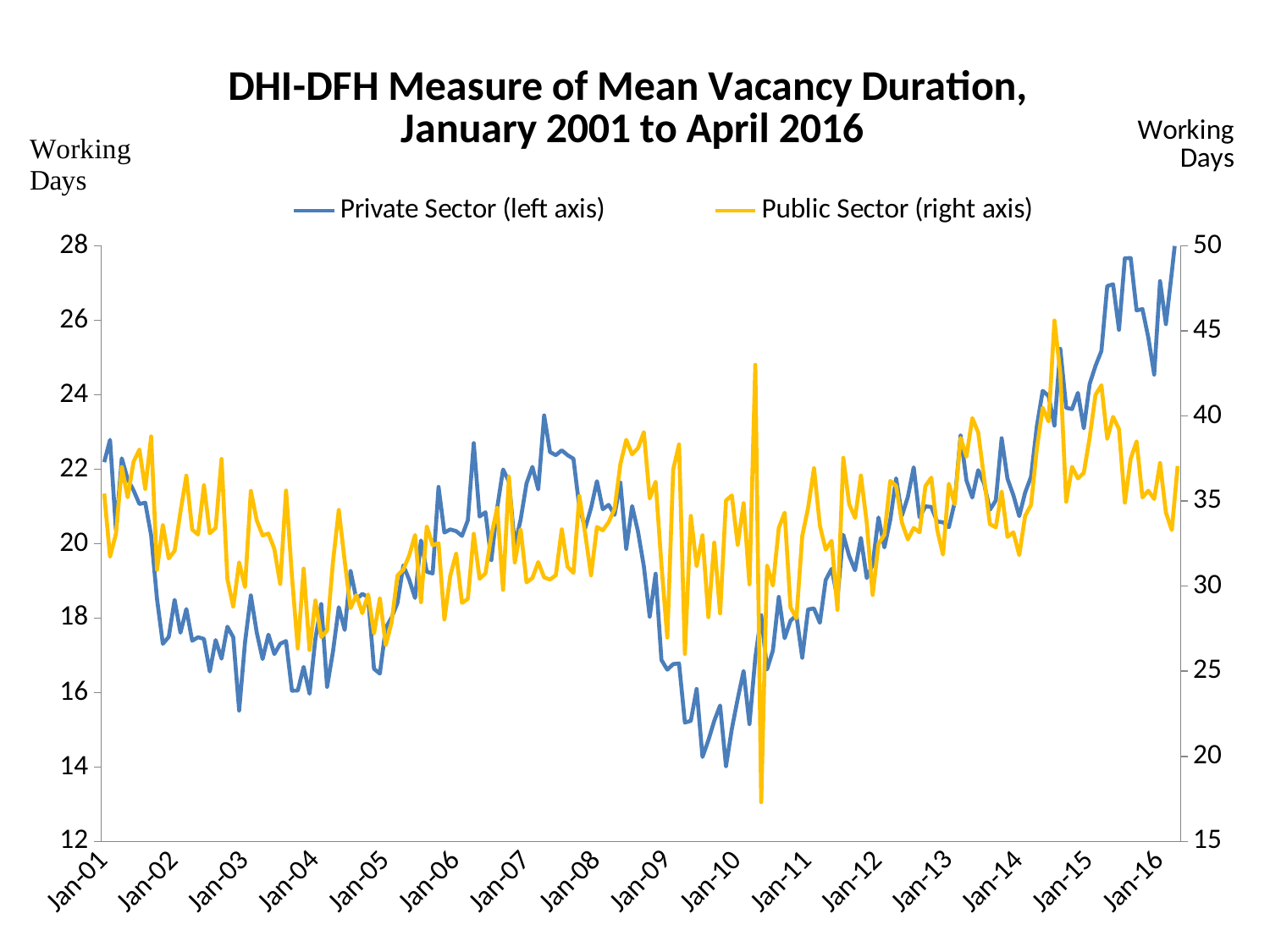

### Chart: DHI-DFH Measure of Mean Vacancy Duration,
January 2001 to April 2016

| Category |  |  |
|---|---|---|
| 36892 | 22.19108643617693 | 35.44206409167092 |
| 36923 | 22.79100695297563 | 31.73093791995051 |
| 36951 | 20.3645021732373 | 33.0831057902542 |
| 36982 | 22.29270511399192 | 37.0061780192759 |
| 37012 | 21.735348342385 | 35.22519140971222 |
| 37043 | 21.43242071220537 | 37.31791276772421 |
| 37073 | 21.06487734782802 | 38.03523859790112 |
| 37104 | 21.10012214947943 | 35.71823509775071 |
| 37135 | 20.22294389097245 | 38.80234382753543 |
| 37165 | 18.51522721411048 | 30.96310807826714 |
| 37196 | 17.30887055581768 | 33.59864963451679 |
| 37226 | 17.49465417799863 | 31.6314261313997 |
| 37257 | 18.49012041082701 | 32.07153362225744 |
| 37288 | 17.60660408521451 | 34.36459612241052 |
| 37316 | 18.24352650324543 | 36.50032010220814 |
| 37347 | 17.39023740910787 | 33.32622804955467 |
| 37377 | 17.48481295530885 | 33.03719252677705 |
| 37408 | 17.43977909828117 | 35.93198613356367 |
| 37438 | 16.56394805754746 | 33.10621339557142 |
| 37469 | 17.40891312726224 | 33.42199683163231 |
| 37500 | 16.90844529643783 | 37.4803484594782 |
| 37530 | 17.76928791309616 | 30.42252022923839 |
| 37561 | 17.48579921790644 | 28.78537412547973 |
| 37591 | 15.51545267258045 | 31.40126062839999 |
| 37622 | 17.34258774469983 | 29.94402835515067 |
| 37653 | 18.60918965741497 | 35.60082953422307 |
| 37681 | 17.61387760552774 | 33.86516975476676 |
| 37712 | 16.89908952862451 | 32.9859074514952 |
| 37742 | 17.55495600429136 | 33.09382813816844 |
| 37773 | 17.03203550561032 | 32.18336965727163 |
| 37803 | 17.3101862840773 | 30.12986045822806 |
| 37834 | 17.38281011013929 | 35.62252624583325 |
| 37865 | 16.04895520499202 | 30.57740073134897 |
| 37895 | 16.05233387873062 | 26.33720956094911 |
| 37926 | 16.68785101166743 | 31.03345403849039 |
| 37956 | 15.96684695678123 | 26.24873357734772 |
| 37987 | 17.44070396602996 | 29.16100259081562 |
| 38018 | 18.37746495811939 | 27.00893848159616 |
| 38047 | 16.15304399046327 | 27.39407305548555 |
| 38078 | 17.0952466427398 | 31.41740127589399 |
| 38108 | 18.29136524358591 | 34.48216109758033 |
| 38139 | 17.68036513539865 | 31.48196792479832 |
| 38169 | 19.27154203108622 | 28.7069072194048 |
| 38200 | 18.50463179370991 | 29.47690950799929 |
| 38231 | 18.64861544681315 | 28.40975947581117 |
| 38261 | 18.56382548177313 | 29.5150800075798 |
| 38292 | 16.63703492771922 | 27.2243729888502 |
| 38322 | 16.50866207380982 | 29.29357154042533 |
| 38353 | 17.73843544560733 | 26.53350908301248 |
| 38384 | 18.01530212390838 | 27.87110599418157 |
| 38412 | 18.40559695497177 | 30.62364537526568 |
| 38443 | 19.41467060954829 | 30.97654591306315 |
| 38473 | 19.03280765232808 | 31.80582524272473 |
| 38504 | 18.53928679476236 | 33.01052178547344 |
| 38534 | 20.08581337215751 | 29.06199064261185 |
| 38565 | 19.24384220760648 | 33.51190693857842 |
| 38596 | 19.19897400673723 | 32.40356612799526 |
| 38626 | 21.52309051986209 | 32.52506143386412 |
| 38657 | 20.29651837301942 | 28.04264847088464 |
| 38687 | 20.38237453500903 | 30.6035368378558 |
| 38718 | 20.33595715948387 | 31.92264091640075 |
| 38749 | 20.20783636730297 | 29.01661276585555 |
| 38777 | 20.62953111087949 | 29.25165490947889 |
| 38808 | 22.70313516240823 | 33.07780577175321 |
| 38838 | 20.72752459298862 | 30.43427172108492 |
| 38869 | 20.84366164756068 | 30.75025585789418 |
| 38899 | 19.55667724174082 | 32.9906367668754 |
| 38930 | 20.96079385369537 | 34.60472415176486 |
| 38961 | 21.99489358763106 | 29.78337284944076 |
| 38991 | 21.67184437400815 | 36.43916458153211 |
| 39022 | 19.95183880028095 | 31.39321689780439 |
| 39052 | 20.64808593951913 | 33.33239488316534 |
| 39083 | 21.62326671130177 | 30.22336860138196 |
| 39114 | 22.06471324943597 | 30.4825650037274 |
| 39142 | 21.45633094647094 | 31.41590132574208 |
| 39173 | 23.44712854380219 | 30.51276785527171 |
| 39203 | 22.46383741026444 | 30.39354250060442 |
| 39234 | 22.37930622156291 | 30.6440859291016 |
| 39264 | 22.50998747566454 | 33.34133333326461 |
| 39295 | 22.37862671555926 | 31.13780298661481 |
| 39326 | 22.28151298517047 | 30.78393989650118 |
| 39356 | 20.97950329674767 | 35.29884990410507 |
| 39387 | 20.41383280918942 | 33.0775172185252 |
| 39417 | 20.95806652343049 | 30.63936414809884 |
| 39448 | 21.6799953574577 | 33.48071237115487 |
| 39479 | 20.92463163477476 | 33.28274241125381 |
| 39508 | 21.04304755167968 | 33.7631526222527 |
| 39539 | 20.77253522034263 | 34.5372988881677 |
| 39569 | 21.64196425033602 | 37.1840586431647 |
| 39600 | 19.86001280007972 | 38.60889686770319 |
| 39630 | 21.00901098124476 | 37.75041289213262 |
| 39661 | 20.325056968452 | 38.11984282506354 |
| 39692 | 19.39124770512791 | 39.05954910303268 |
| 39722 | 18.03924087460301 | 35.15305982802765 |
| 39753 | 19.19108798594348 | 36.14426442708904 |
| 39783 | 16.87367409702647 | 31.23878811475246 |
| 39814 | 16.61255044449724 | 26.98574054574791 |
| 39845 | 16.76485376308194 | 36.85860135988623 |
| 39873 | 16.78136448774178 | 38.3314552219238 |
| 39904 | 15.19193432657386 | 26.02042873082977 |
| 39934 | 15.2376028327244 | 34.13142311434938 |
| 39965 | 16.09561281627919 | 31.17364529471108 |
| 39995 | 14.26834984237087 | 32.9923335300611 |
| 40026 | 14.71858090053203 | 28.17875107492354 |
| 40057 | 15.23845572412249 | 32.56015486845046 |
| 40087 | 15.65216840750537 | 28.39882092979253 |
| 40118 | 14.02000206773864 | 35.03673646847107 |
| 40148 | 15.023039576439 | 35.33375661463455 |
| 40179 | 15.82921391717318 | 32.43406366727078 |
| 40210 | 16.57903321907217 | 34.87920544230933 |
| 40238 | 15.1519428948199 | 30.10898777096275 |
| 40269 | 16.92958318250511 | 43.0175909897429 |
| 40299 | 18.07704054359005 | 17.30297780367306 |
| 40330 | 16.62022335112411 | 31.21216020259116 |
| 40360 | 17.12937840811213 | 30.03404516421824 |
| 40391 | 18.56791297093184 | 33.42738621992712 |
| 40422 | 17.4594117163387 | 34.323110308875 |
| 40452 | 17.92886250486859 | 28.75730449997988 |
| 40483 | 18.07252237192295 | 28.11470697822975 |
| 40513 | 16.9332307632454 | 32.95050718563451 |
| 40544 | 18.23400641523082 | 34.60467226140558 |
| 40575 | 18.25914006798503 | 36.93641215745411 |
| 40603 | 17.87266188694649 | 33.57089782889251 |
| 40634 | 19.02127722770421 | 32.14568244132072 |
| 40664 | 19.3243740270591 | 32.66928980347529 |
| 40695 | 18.54402871375369 | 28.60967901717795 |
| 40725 | 20.23712750007834 | 37.54131389254492 |
| 40756 | 19.66754262662633 | 34.81397714297672 |
| 40787 | 19.28406041863058 | 34.01396389735378 |
| 40817 | 20.15552781266286 | 36.50583411422865 |
| 40848 | 19.07398897487779 | 33.70998191925264 |
| 40878 | 19.4376567893909 | 29.48513297303197 |
| 40909 | 20.70341009466267 | 32.49095552626525 |
| 40940 | 19.89807303944292 | 33.01502308770064 |
| 40969 | 20.63385651830894 | 36.19434917578896 |
| 41000 | 21.75742734608522 | 35.89068853898861 |
| 41030 | 20.75679625181531 | 33.71670713300513 |
| 41061 | 21.25533457580954 | 32.74881015165464 |
| 41091 | 22.05172891787349 | 33.41946364908132 |
| 41122 | 20.70805431837163 | 33.16576911293933 |
| 41153 | 21.00141528255555 | 35.88525642379364 |
| 41183 | 20.98651807270738 | 36.38121624269393 |
| 41214 | 20.59353461780076 | 33.32561090196537 |
| 41244 | 20.57259555842339 | 31.85672537941499 |
| 41275 | 20.44044376302467 | 36.0213228093241 |
| 41306 | 21.11182175812008 | 34.81684159082148 |
| 41334 | 22.90642297864268 | 38.71804422394697 |
| 41365 | 21.70243441600467 | 37.61420053924529 |
| 41395 | 21.23841796313672 | 39.88217257541689 |
| 41426 | 21.97516536418621 | 39.0370808341187 |
| 41456 | 21.61924384656178 | 36.37056976457045 |
| 41487 | 20.90809743599125 | 33.65393404038551 |
| 41518 | 21.15767506955413 | 33.45657223589166 |
| 41548 | 22.83349454482369 | 35.5671559092716 |
| 41579 | 21.74484055166443 | 32.89590876362283 |
| 41609 | 21.29995007524025 | 33.1656714037278 |
| 41640 | 20.73925491570145 | 31.82291375308654 |
| 41671 | 21.36843496245007 | 34.12387875337856 |
| 41699 | 21.79770867382475 | 34.77220744004013 |
| 41730 | 23.157386669388 | 38.07858259339017 |
| 41760 | 24.10794351183449 | 40.49491236851 |
| 41791 | 23.96650518132804 | 39.68481490099618 |
| 41821 | 23.17287643371363 | 45.61723199125971 |
| 41852 | 25.23598498516668 | 42.51303126905967 |
| 41883 | 23.65077754238548 | 34.96382156612297 |
| 41913 | 23.61669530473623 | 37.01547629909201 |
| 41944 | 24.05342609138149 | 36.33607050598474 |
| 41974 | 23.09953090590412 | 36.66559828730604 |
| 42005 | 24.29166952701487 | 38.73058805924611 |
| 42036 | 24.77692211272842 | 41.24588606816555 |
| 42064 | 25.17876111775071 | 41.81156156240679 |
| 42095 | 26.92308873980914 | 38.66462550715268 |
| 42125 | 26.96982600873719 | 39.95589362159574 |
| 42156 | 25.74740179766345 | 39.23473084644811 |
| 42186 | 27.66781317181464 | 34.91043076791667 |
| 42217 | 27.67580180836244 | 37.50103225935108 |
| 42248 | 26.2683923733899 | 38.51096627183614 |
| 42278 | 26.303734844241 | 35.21480676446587 |
| 42309 | 25.54028750951476 | 35.61292612869474 |
| 42339 | 24.54464647456053 | 35.12164977082168 |
| 42370 | 27.05469114173861 | 37.24525902001257 |
| 42401 | 25.89997516968312 | 34.32847671338182 |
| 42430 | 27.29226481212028 | 33.29805917300032 |
| 42461 | 28.71644010668523 | 37.06939851448806 |